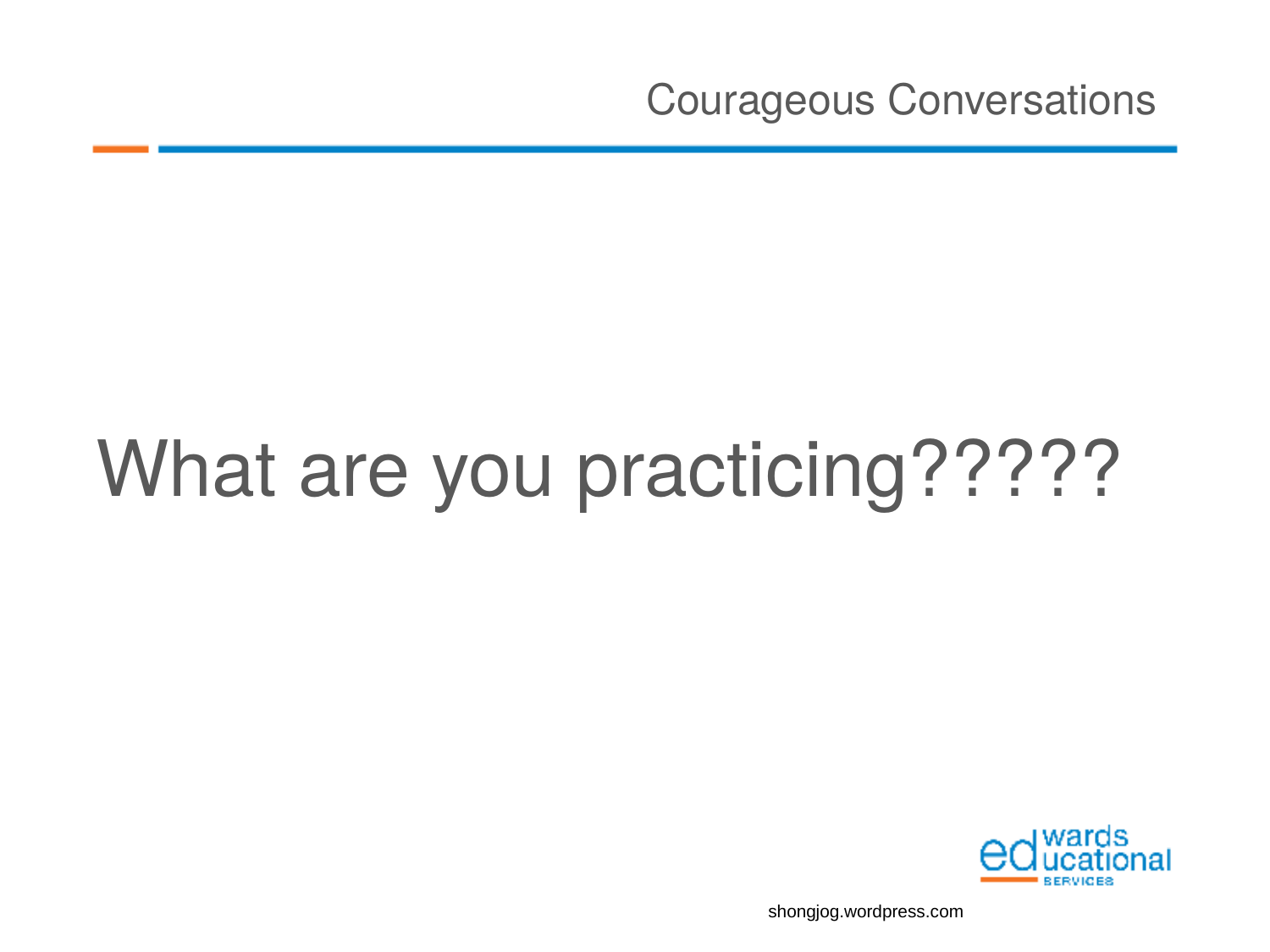

Courageous Conversations

# What are you practicing?????

shongjog.wordpress.com